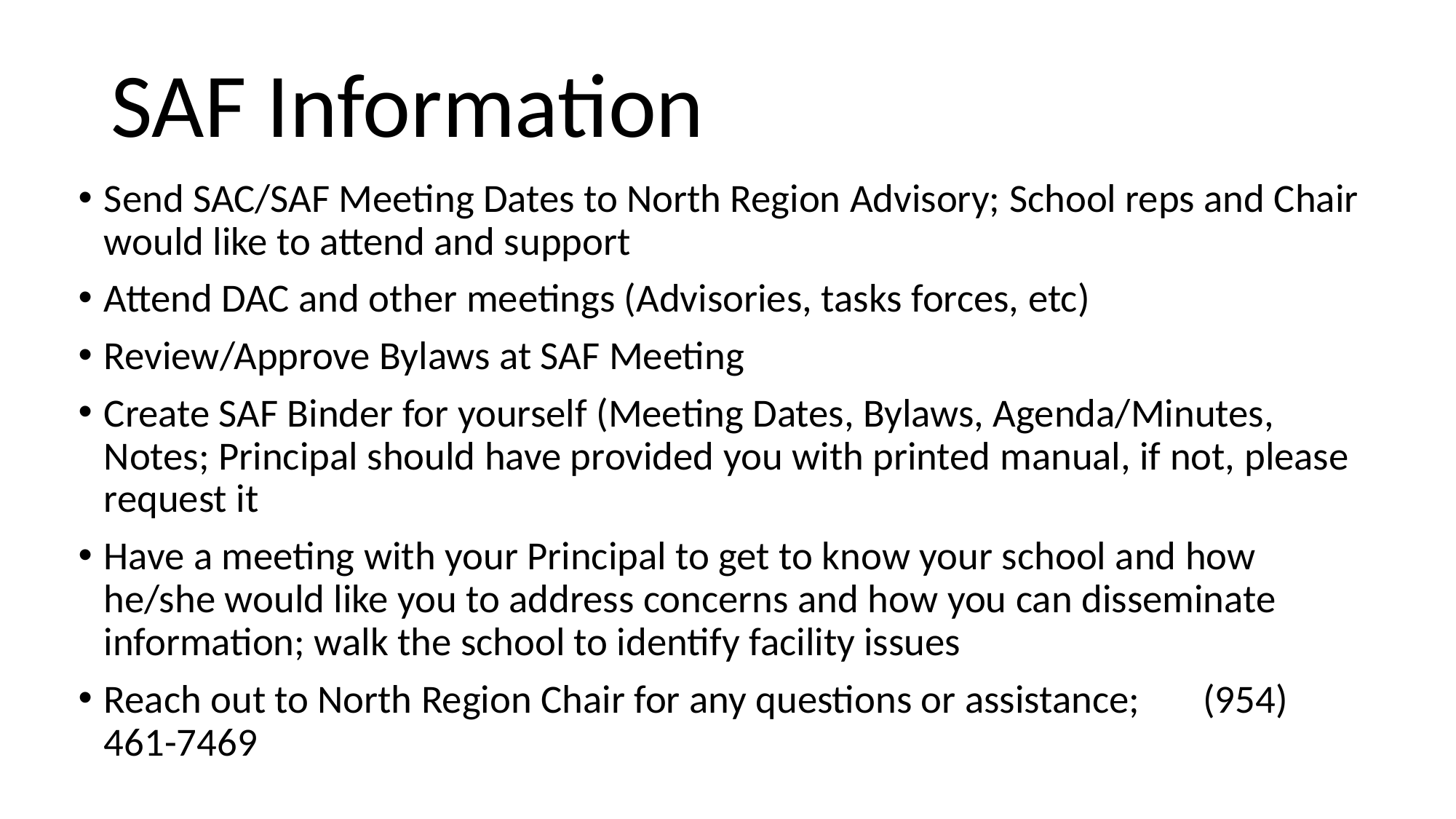

# SAF Information
Send SAC/SAF Meeting Dates to North Region Advisory; School reps and Chair would like to attend and support
Attend DAC and other meetings (Advisories, tasks forces, etc)
Review/Approve Bylaws at SAF Meeting
Create SAF Binder for yourself (Meeting Dates, Bylaws, Agenda/Minutes, Notes; Principal should have provided you with printed manual, if not, please request it
Have a meeting with your Principal to get to know your school and how he/she would like you to address concerns and how you can disseminate information; walk the school to identify facility issues
Reach out to North Region Chair for any questions or assistance;       (954) 461-7469